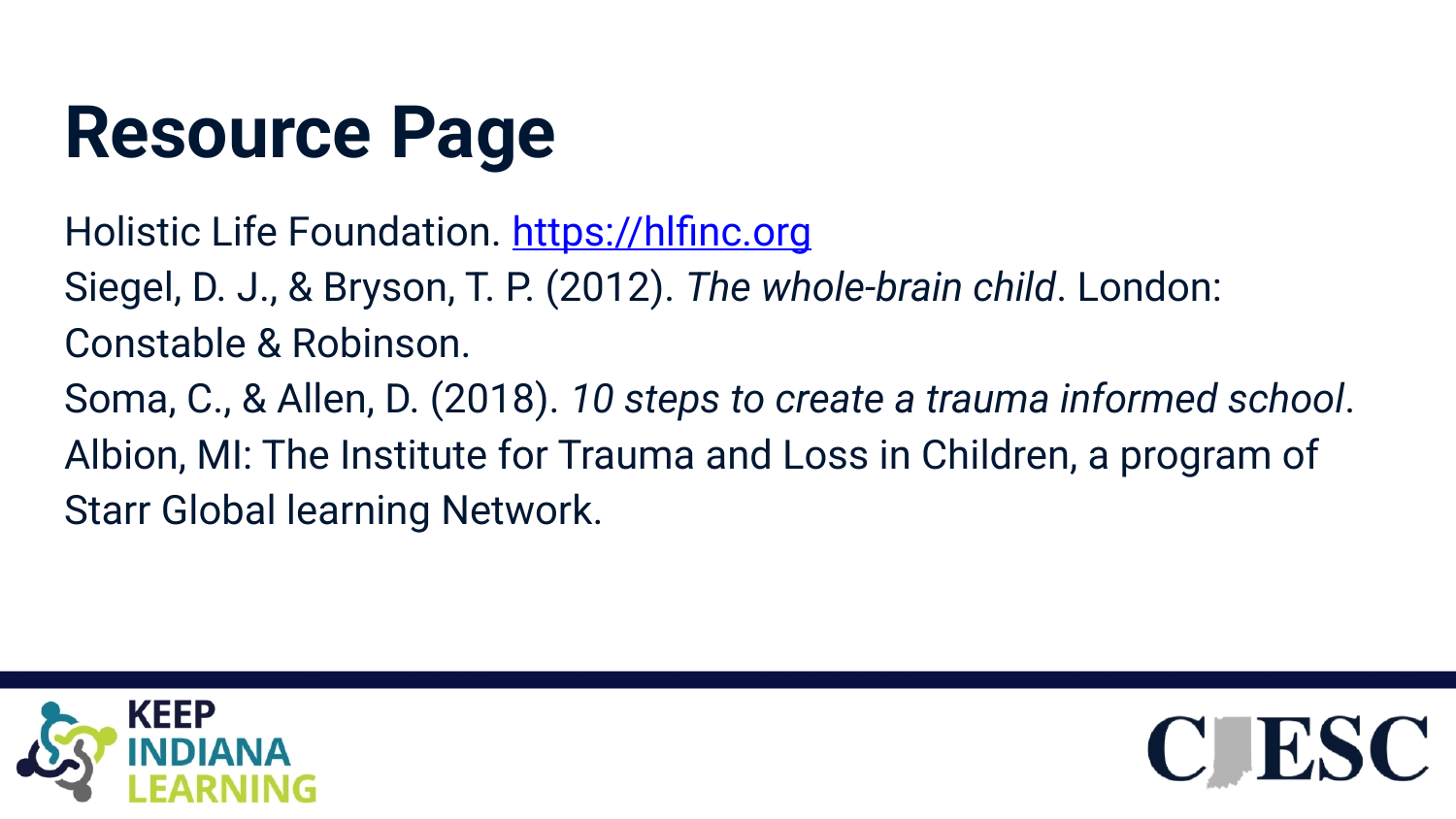

# Resource Page
Holistic Life Foundation. https://hlfinc.org
Siegel, D. J., & Bryson, T. P. (2012). The whole-brain child. London: Constable & Robinson.
Soma, C., & Allen, D. (2018). 10 steps to create a trauma informed school. Albion, MI: The Institute for Trauma and Loss in Children, a program of Starr Global learning Network.